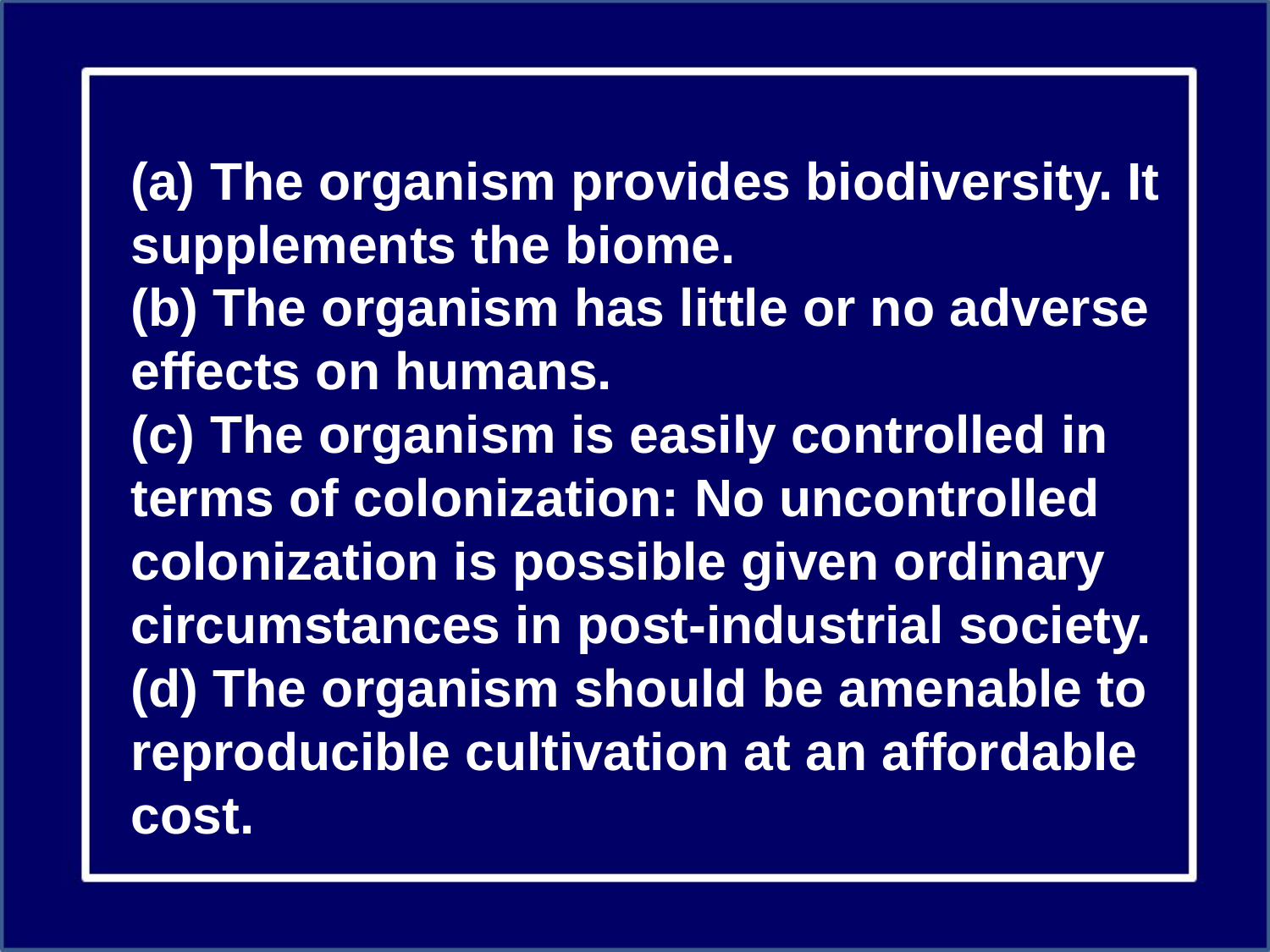

(a) The organism provides biodiversity. It supplements the biome.
(b) The organism has little or no adverse effects on humans.
(c) The organism is easily controlled in terms of colonization: No uncontrolled colonization is possible given ordinary circumstances in post-industrial society.
(d) The organism should be amenable to reproducible cultivation at an affordable cost.